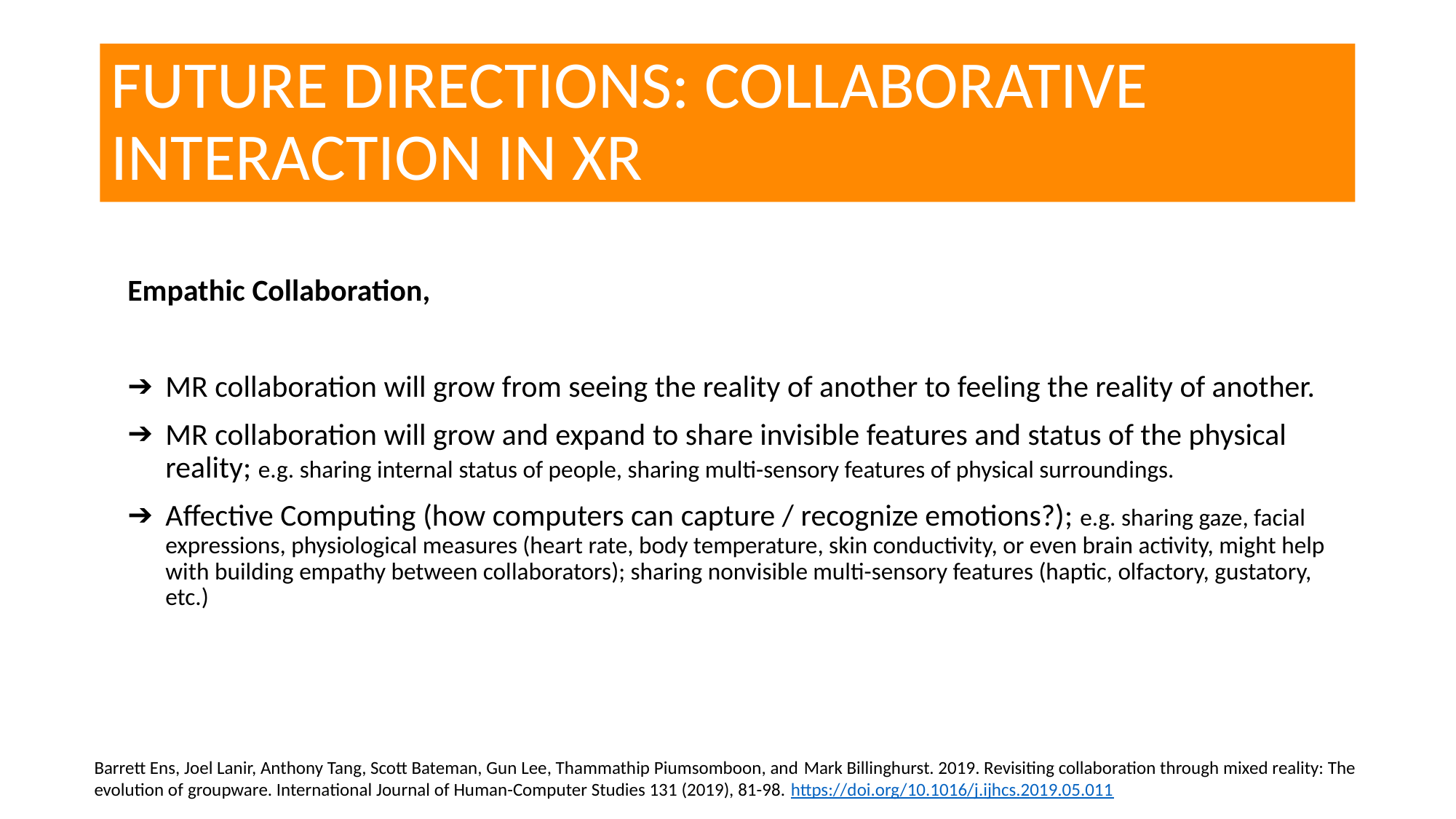

# FUTURE DIRECTIONS: COLLABORATIVE INTERACTION IN XR

Empathic Collaboration,

MR collaboration will grow from seeing the reality of another to feeling the reality of another.
MR collaboration will grow and expand to share invisible features and status of the physical reality; e.g. sharing internal status of people, sharing multi-sensory features of physical surroundings.
Affective Computing (how computers can capture / recognize emotions?); e.g. sharing gaze, facial expressions, physiological measures (heart rate, body temperature, skin conductivity, or even brain activity, might help with building empathy between collaborators); sharing nonvisible multi-sensory features (haptic, olfactory, gustatory, etc.)
Barrett Ens, Joel Lanir, Anthony Tang, Scott Bateman, Gun Lee, Thammathip Piumsomboon, and Mark Billinghurst. 2019. Revisiting collaboration through mixed reality: The evolution of groupware. International Journal of Human-Computer Studies 131 (2019), 81-98. https://doi.org/10.1016/j.ijhcs.2019.05.011